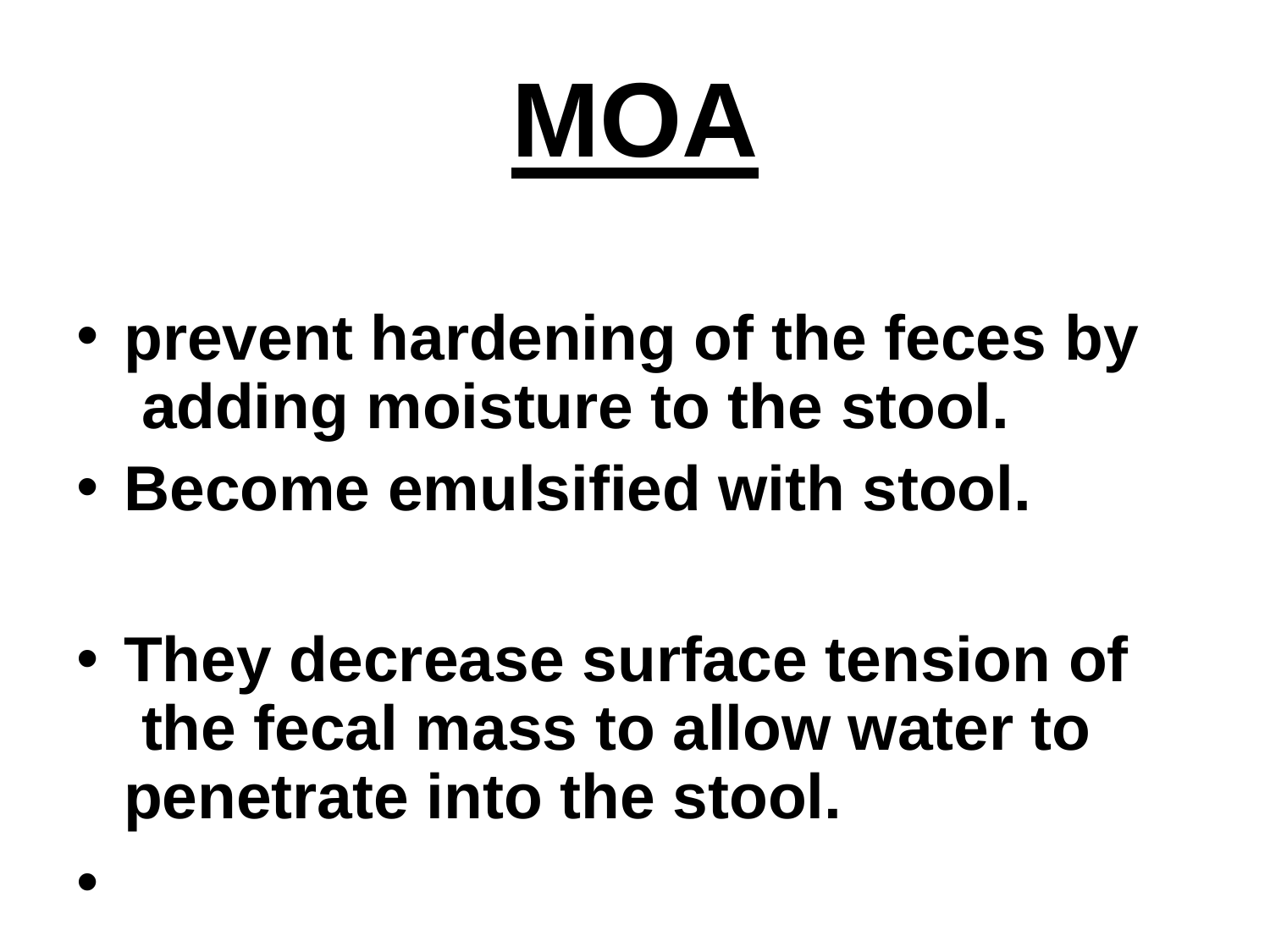

# MOA

prevent hardening of the feces by  adding moisture to the stool.
Become emulsified with stool.

They decrease surface tension of  the fecal mass to allow water to  penetrate into the stool.
•